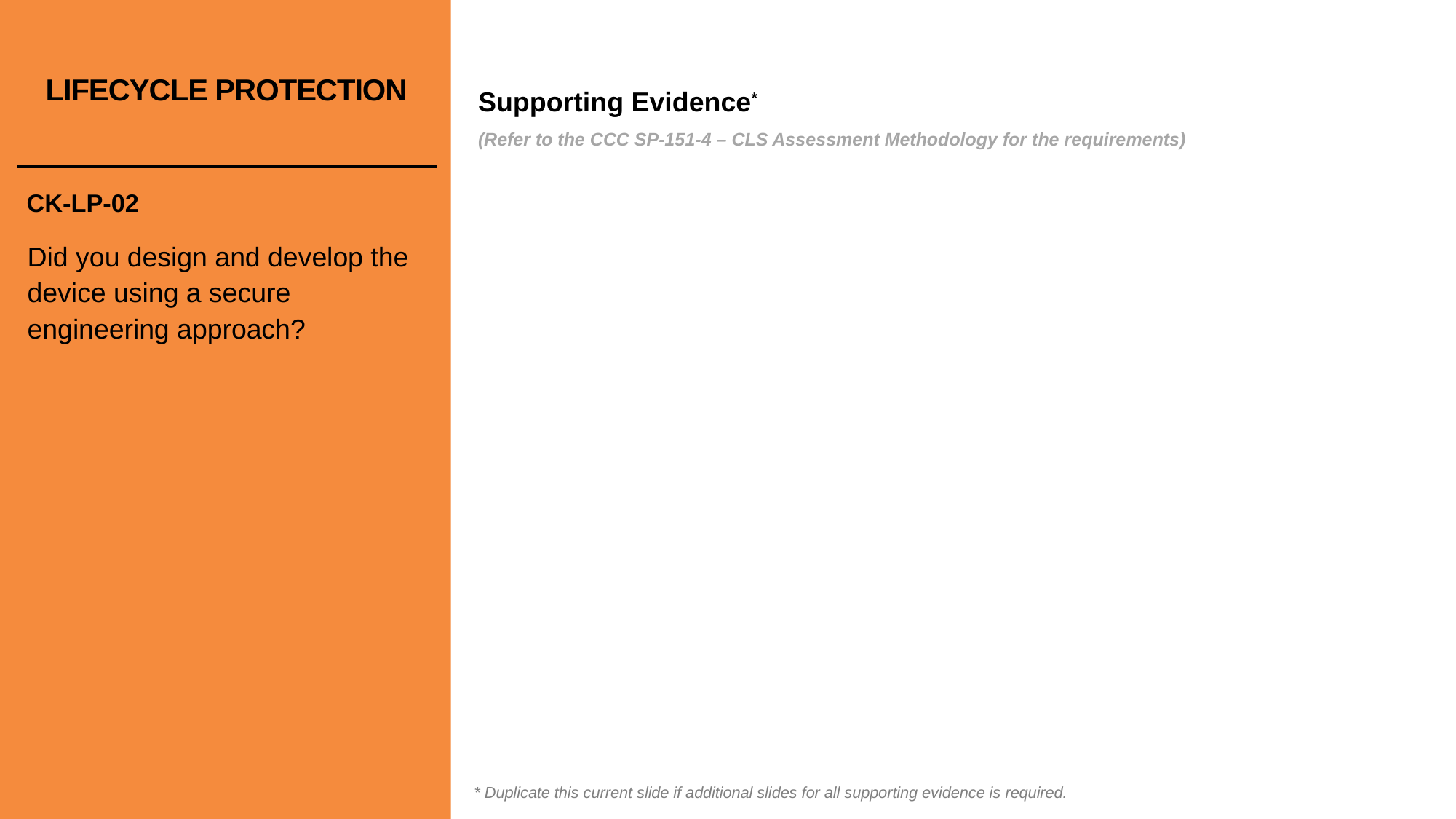

# LIFECYCLE PROTECTION

CK-LP-02
Did you design and develop the device using a secure engineering approach?